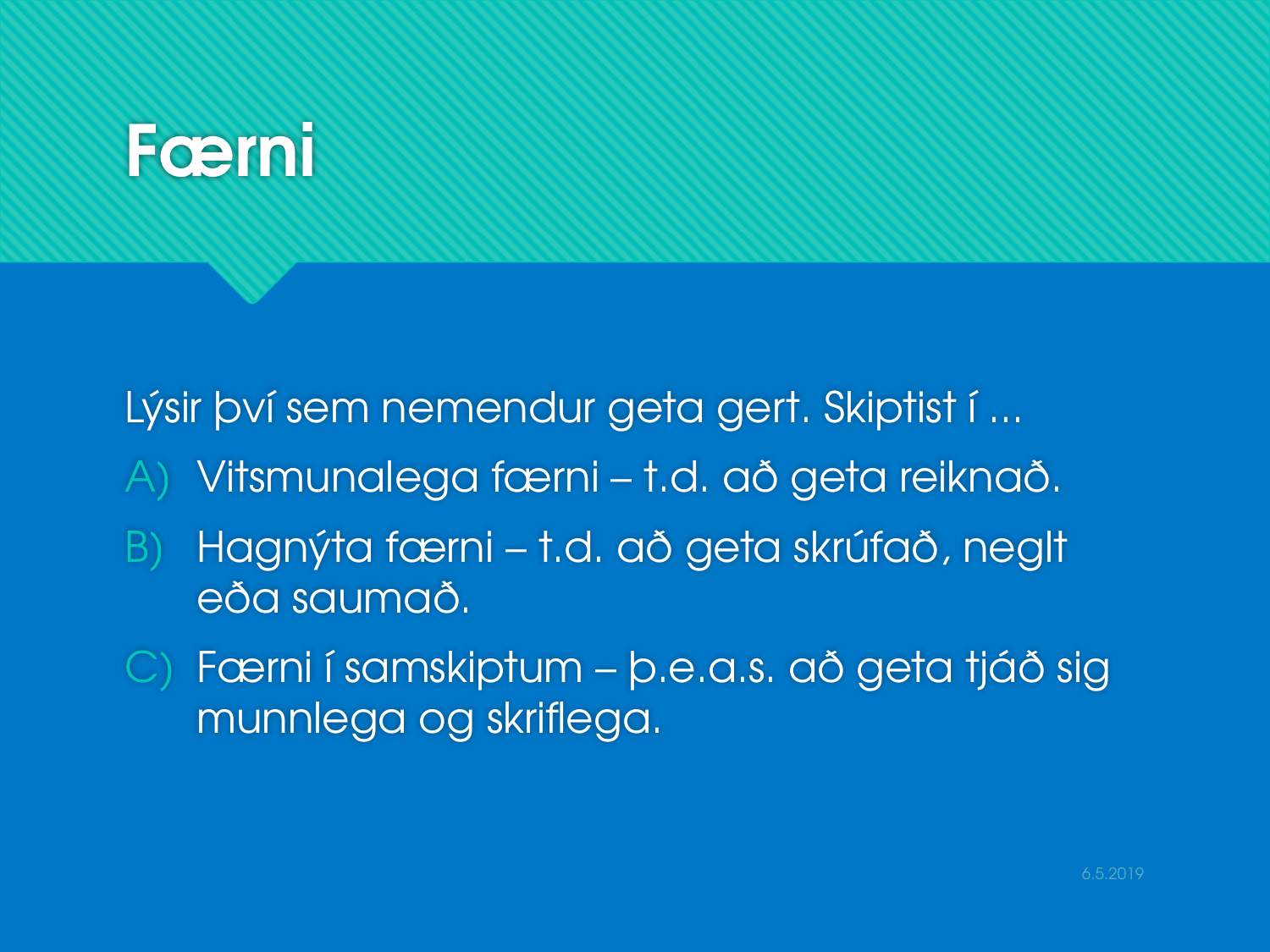

# Færni
Lýsir því sem nemendur geta gert. Skiptist í ...
Vitsmunalega færni – t.d. að geta reiknað.
Hagnýta færni – t.d. að geta skrúfað, neglt eða saumað.
Færni í samskiptum – þ.e.a.s. að geta tjáð sig munnlega og skriflega.
6.5.2019